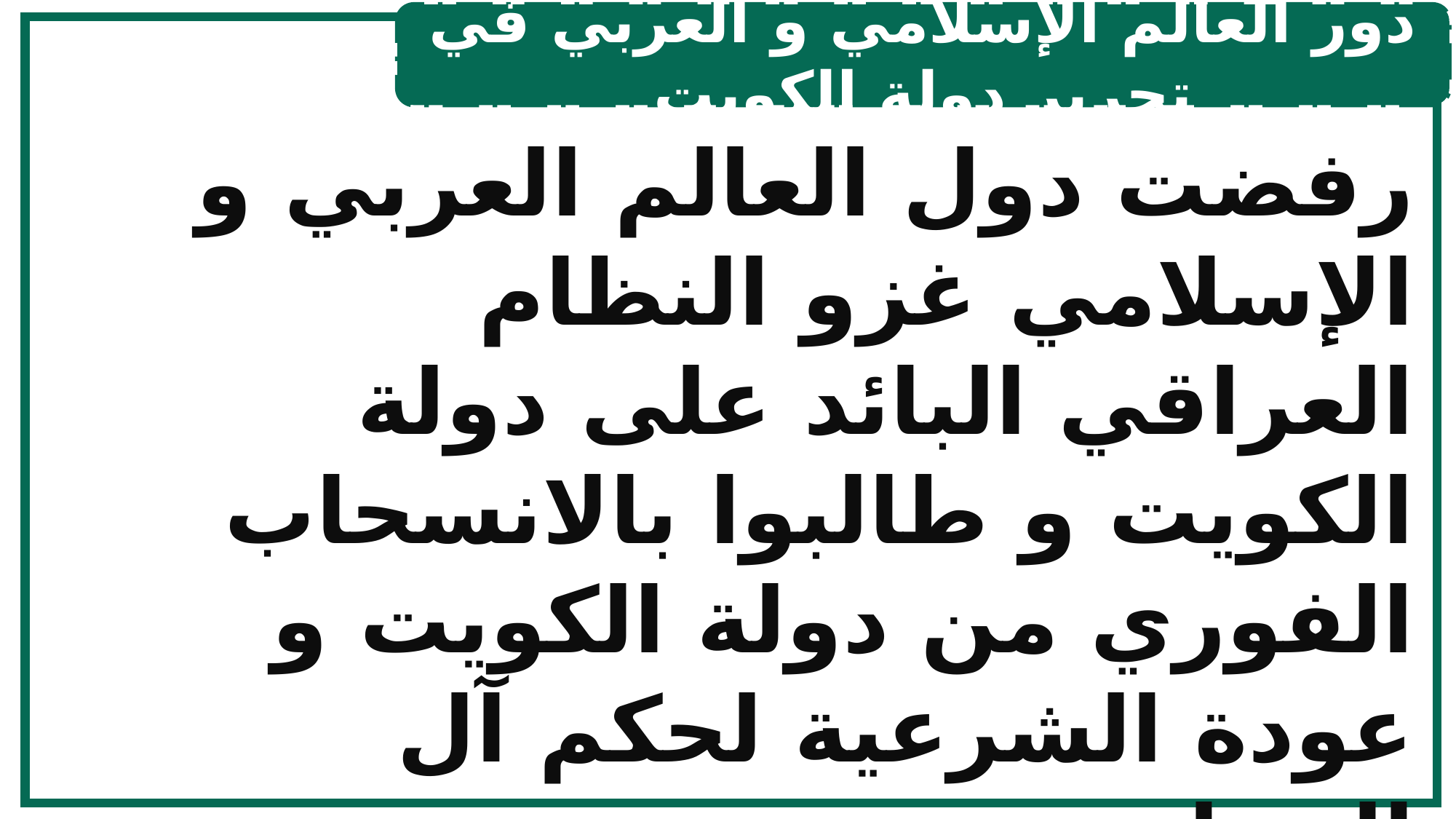

دور العالم الإسلامي و العربي في تحرير دولة الكويت

رفضت دول العالم العربي و الإسلامي غزو النظام العراقي البائد على دولة الكويت و طالبوا بالانسحاب الفوري من دولة الكويت و عودة الشرعية لحكم آل الصباح
وقد شاركت كل من قوات جمهورية مصر و سوريا و باكستان و بنغلاديش إلى جانب قوات مجلس التعاون الخليجي في حرب عاصفة الصحراء